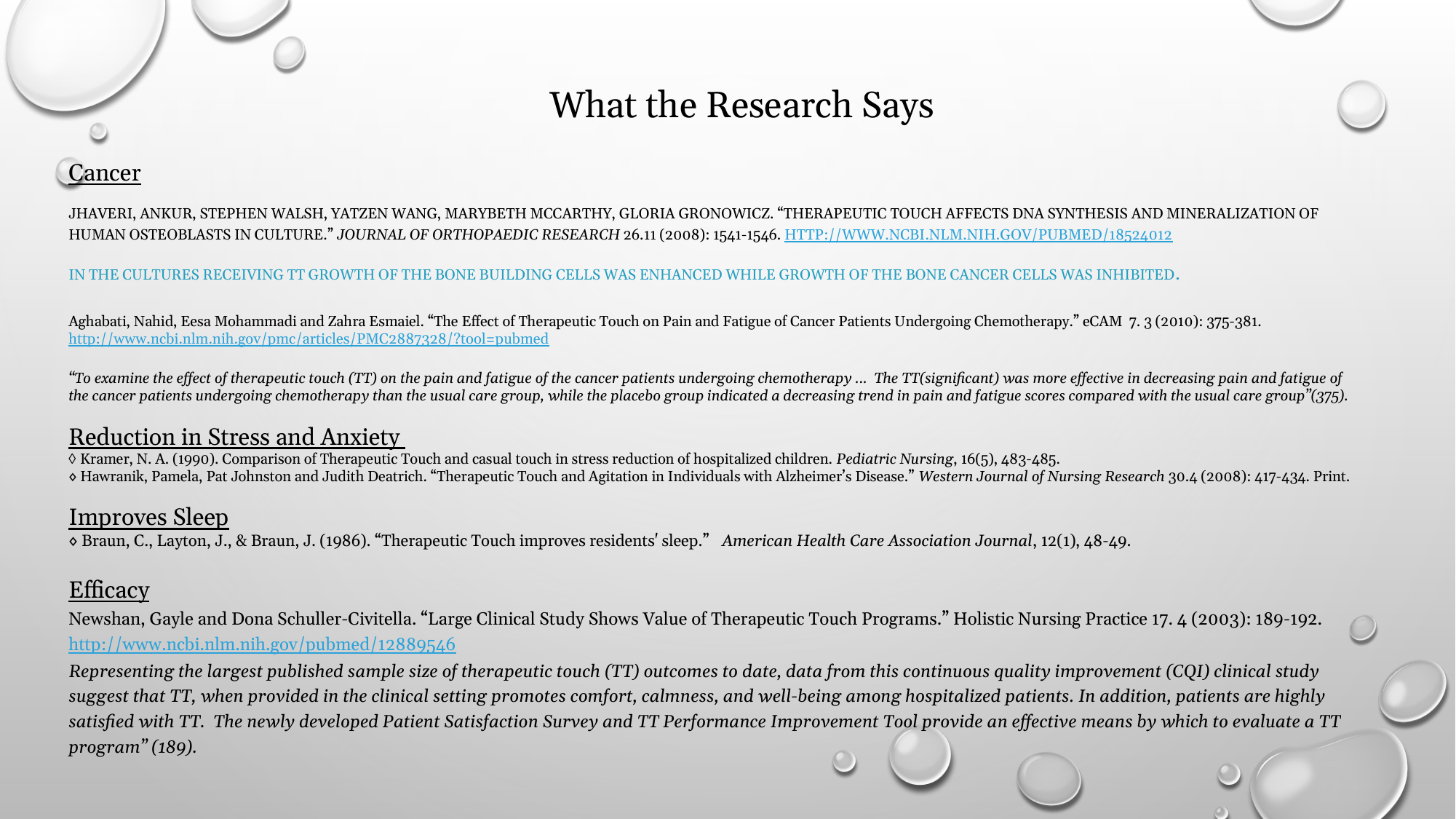

# What the Research Says
Cancer
Jhaveri, Ankur, Stephen Walsh, Yatzen Wang, MaryBeth McCarthy, Gloria Gronowicz. “Therapeutic Touch Affects DNA Synthesis and Mineralization of Human Osteoblasts in Culture.” Journal of Orthopaedic Research 26.11 (2008): 1541-1546. http://www.ncbi.nlm.nih.gov/pubmed/18524012
In the cultures receiving TT growth of the bone building cells was enhanced while growth of the bone cancer cells was inhibited.

Aghabati, Nahid, Eesa Mohammadi and Zahra Esmaiel. “The Effect of Therapeutic Touch on Pain and Fatigue of Cancer Patients Undergoing Chemotherapy.” eCAM  7. 3 (2010): 375-381. http://www.ncbi.nlm.nih.gov/pmc/articles/PMC2887328/?tool=pubmed

“To examine the effect of therapeutic touch (TT) on the pain and fatigue of the cancer patients undergoing chemotherapy ...  The TT(significant) was more effective in decreasing pain and fatigue of the cancer patients undergoing chemotherapy than the usual care group, while the placebo group indicated a decreasing trend in pain and fatigue scores compared with the usual care group”(375).

Reduction in Stress and Anxiety
◊ Kramer, N. A. (1990). Comparison of Therapeutic Touch and casual touch in stress reduction of hospitalized children. Pediatric Nursing, 16(5), 483-485.
◊ Hawranik, Pamela, Pat Johnston and Judith Deatrich. “Therapeutic Touch and Agitation in Individuals with Alzheimer’s Disease.” Western Journal of Nursing Research 30.4 (2008): 417-434. Print.

Improves Sleep
◊ Braun, C., Layton, J., & Braun, J. (1986). “Therapeutic Touch improves residents' sleep.”   American Health Care Association Journal, 12(1), 48-49.

Efficacy
Newshan, Gayle and Dona Schuller-Civitella. “Large Clinical Study Shows Value of Therapeutic Touch Programs.” Holistic Nursing Practice 17. 4 (2003): 189-192. http://www.ncbi.nlm.nih.gov/pubmed/12889546
Representing the largest published sample size of therapeutic touch (TT) outcomes to date, data from this continuous quality improvement (CQI) clinical study suggest that TT, when provided in the clinical setting promotes comfort, calmness, and well-being among hospitalized patients. In addition, patients are highly satisfied with TT.  The newly developed Patient Satisfaction Survey and TT Performance Improvement Tool provide an effective means by which to evaluate a TT program” (189).